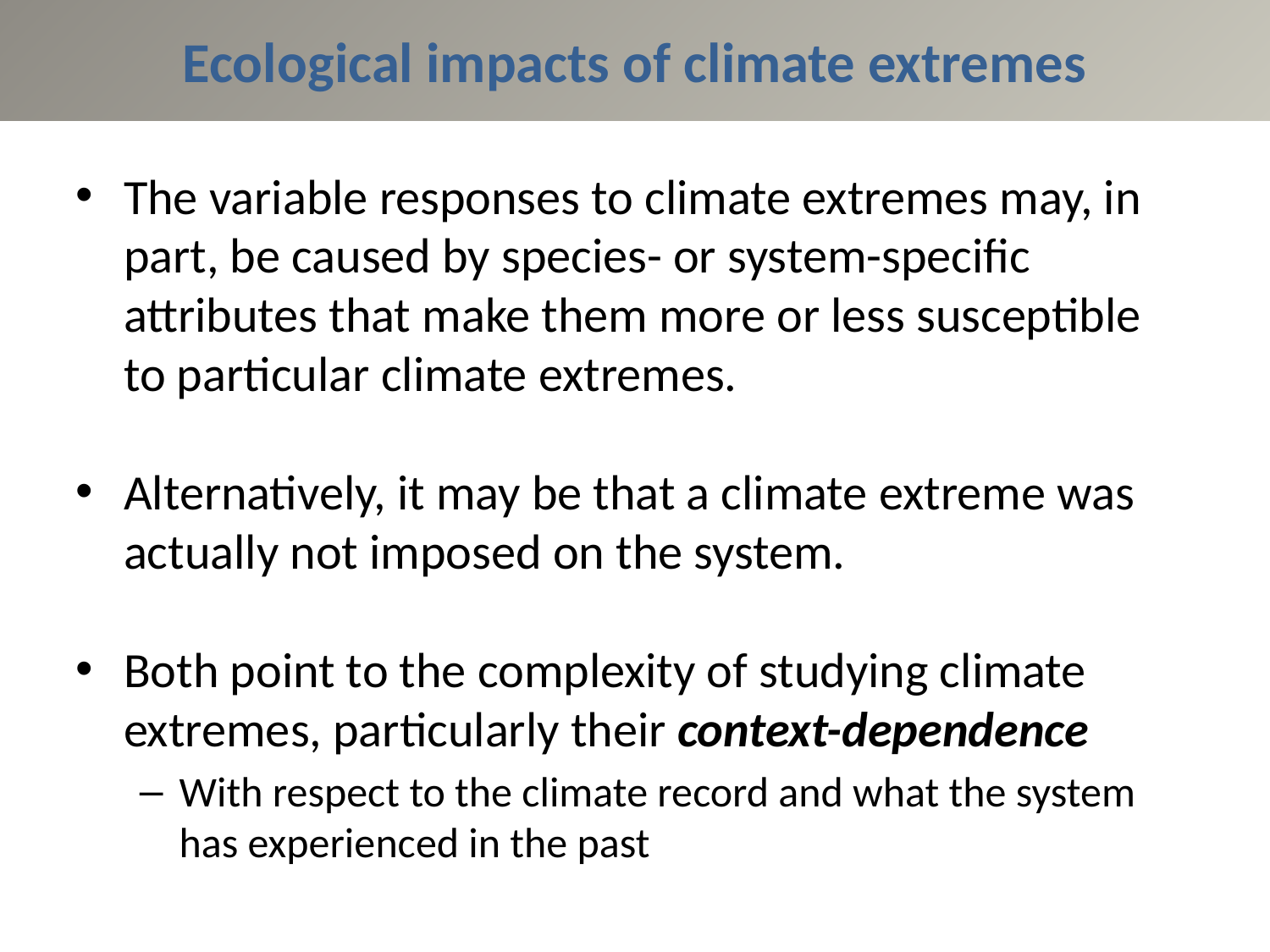

Ecological impacts of climate extremes
The variable responses to climate extremes may, in part, be caused by species- or system-specific attributes that make them more or less susceptible to particular climate extremes.

Alternatively, it may be that a climate extreme was actually not imposed on the system.

Both point to the complexity of studying climate extremes, particularly their context-dependence
With respect to the climate record and what the system has experienced in the past